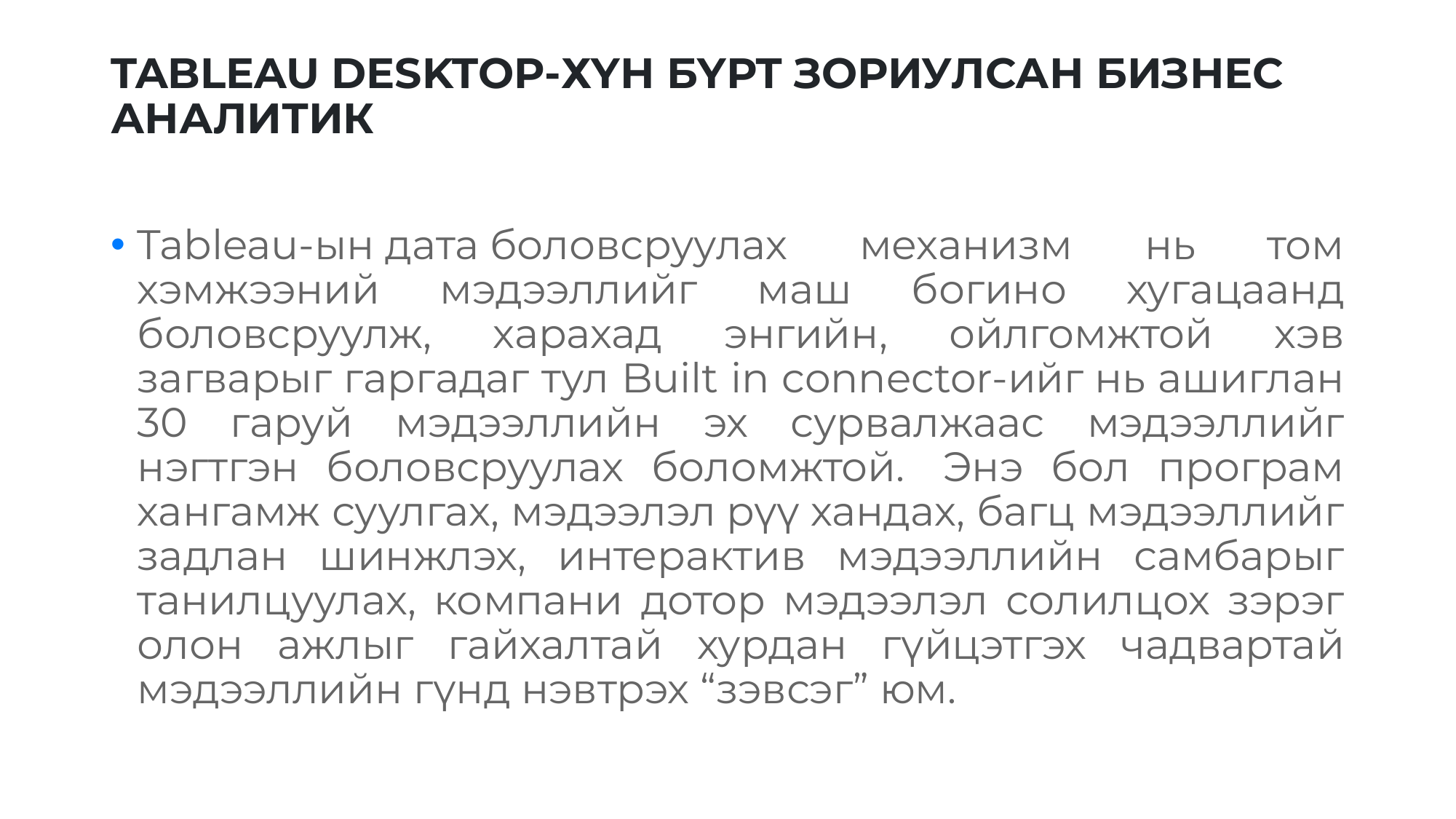

# TABLEAU DESKTOP-ХҮН БҮРТ ЗОРИУЛСАН БИЗНЕС АНАЛИТИК
Tableau-ын дата боловсруулах механизм нь том хэмжээний мэдээллийг маш богино хугацаанд боловсруулж, харахад энгийн, ойлгомжтой хэв загварыг гаргадаг тул Built in connector-ийг нь ашиглан 30 гаруй мэдээллийн эх сурвалжаас мэдээллийг нэгтгэн боловсруулах боломжтой.  Энэ бол програм хангамж суулгах, мэдээлэл рүү хандах, багц мэдээллийг задлан шинжлэх, интерактив мэдээллийн самбарыг танилцуулах, компани дотор мэдээлэл солилцох зэрэг олон ажлыг гайхалтай хурдан гүйцэтгэх чадвартай мэдээллийн гүнд нэвтрэх “зэвсэг” юм.